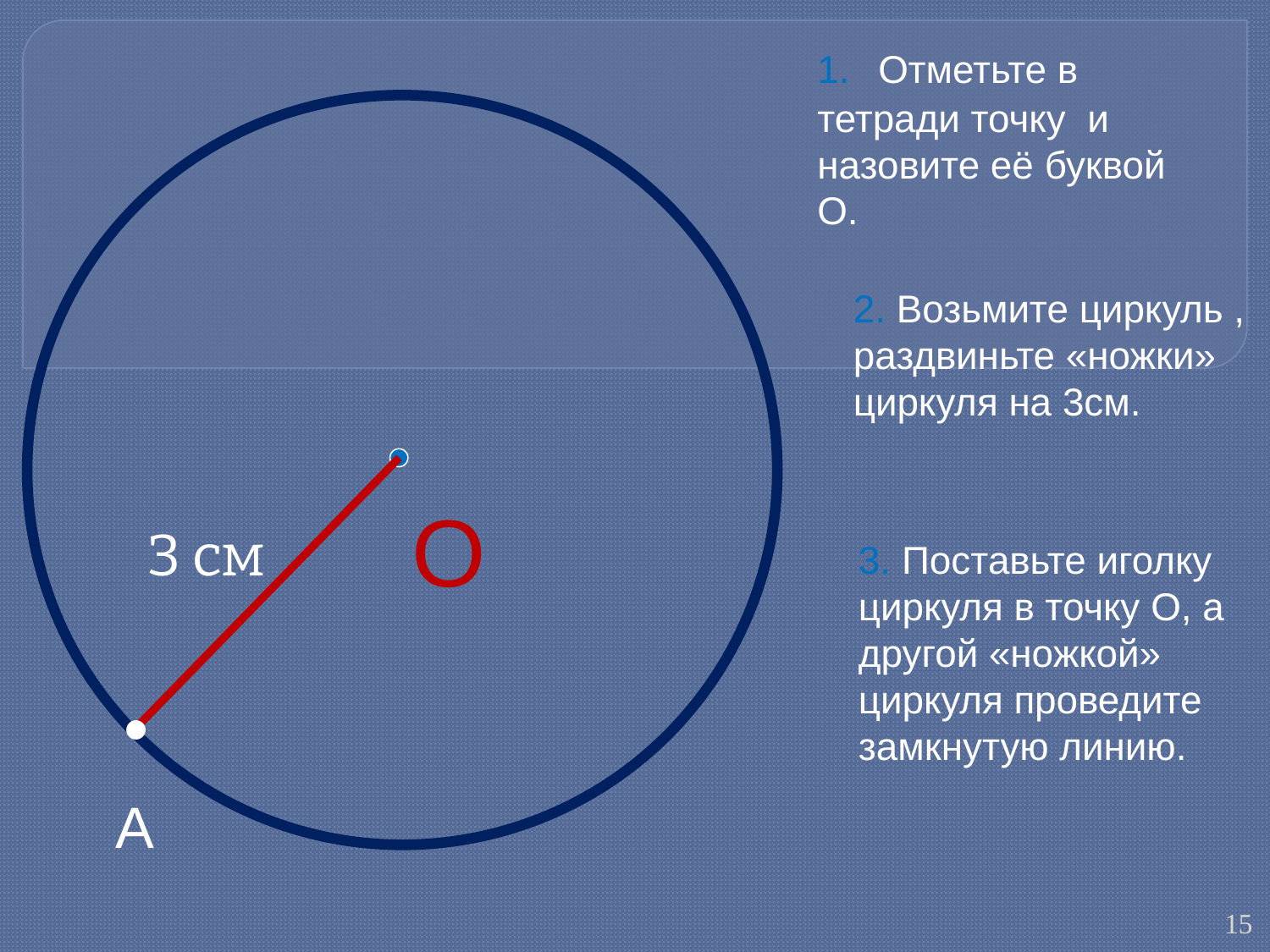

1.  Отметьте в тетради точку  и назовите её буквой О.

2. Возьмите циркуль , раздвиньте «ножки»  циркуля на 3см.

О
3 см
3. Поставьте иголку циркуля в точку О, а другой «ножкой» циркуля проведите замкнутую линию.

А
15